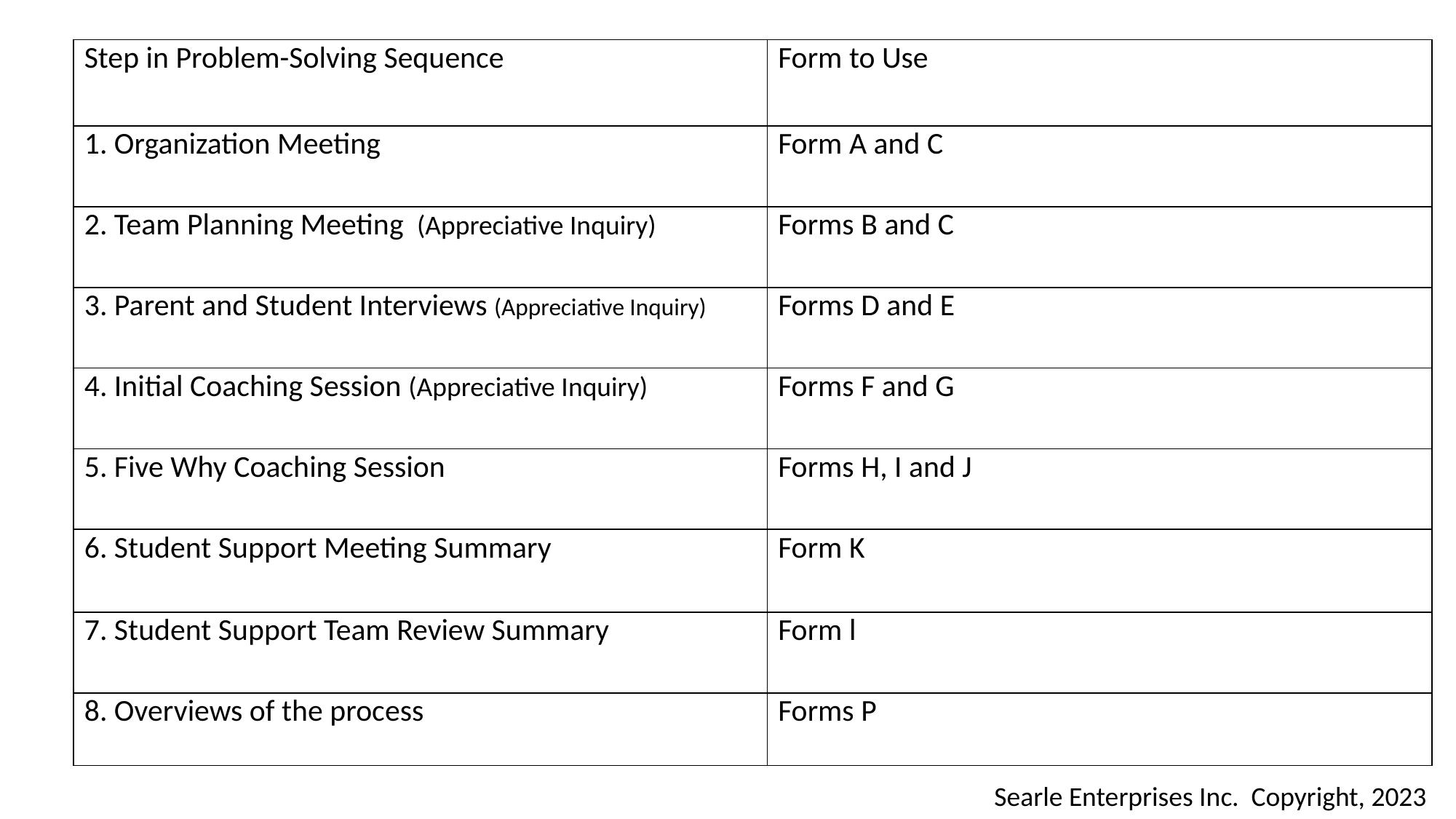

| Step in Problem-Solving Sequence | Form to Use |
| --- | --- |
| 1. Organization Meeting | Form A and C |
| 2. Team Planning Meeting (Appreciative Inquiry) | Forms B and C |
| 3. Parent and Student Interviews (Appreciative Inquiry) | Forms D and E |
| 4. Initial Coaching Session (Appreciative Inquiry) | Forms F and G |
| 5. Five Why Coaching Session | Forms H, I and J |
| 6. Student Support Meeting Summary | Form K |
| 7. Student Support Team Review Summary | Form l |
| 8. Overviews of the process | Forms P |
Searle Enterprises Inc.  Copyright, 2023